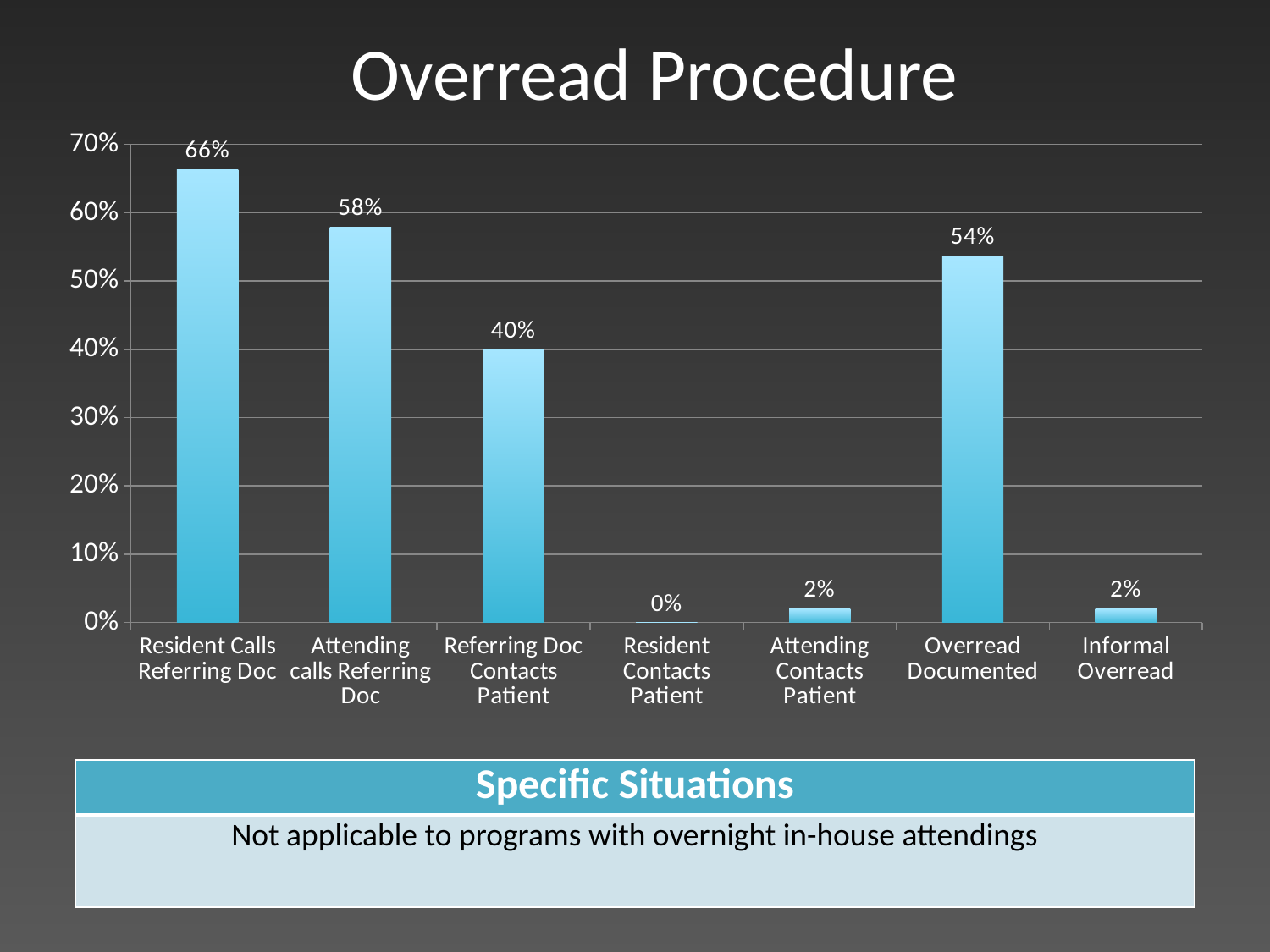

Overread Procedure

### Chart

| Category |  |
|---|---|
| Resident Calls Referring Doc | 0.6631578947368422 |
| Attending calls Referring Doc | 0.5789473684210525 |
| Referring Doc Contacts Patient | 0.4 |
| Resident Contacts Patient | 0.0 |
| Attending Contacts Patient | 0.021052631578947375 |
| Overread Documented | 0.5368421052631579 |
| Informal Overread | 0.021052631578947375 |
| Specific Situations |
| --- |
| Not applicable to programs with overnight in-house attendings |